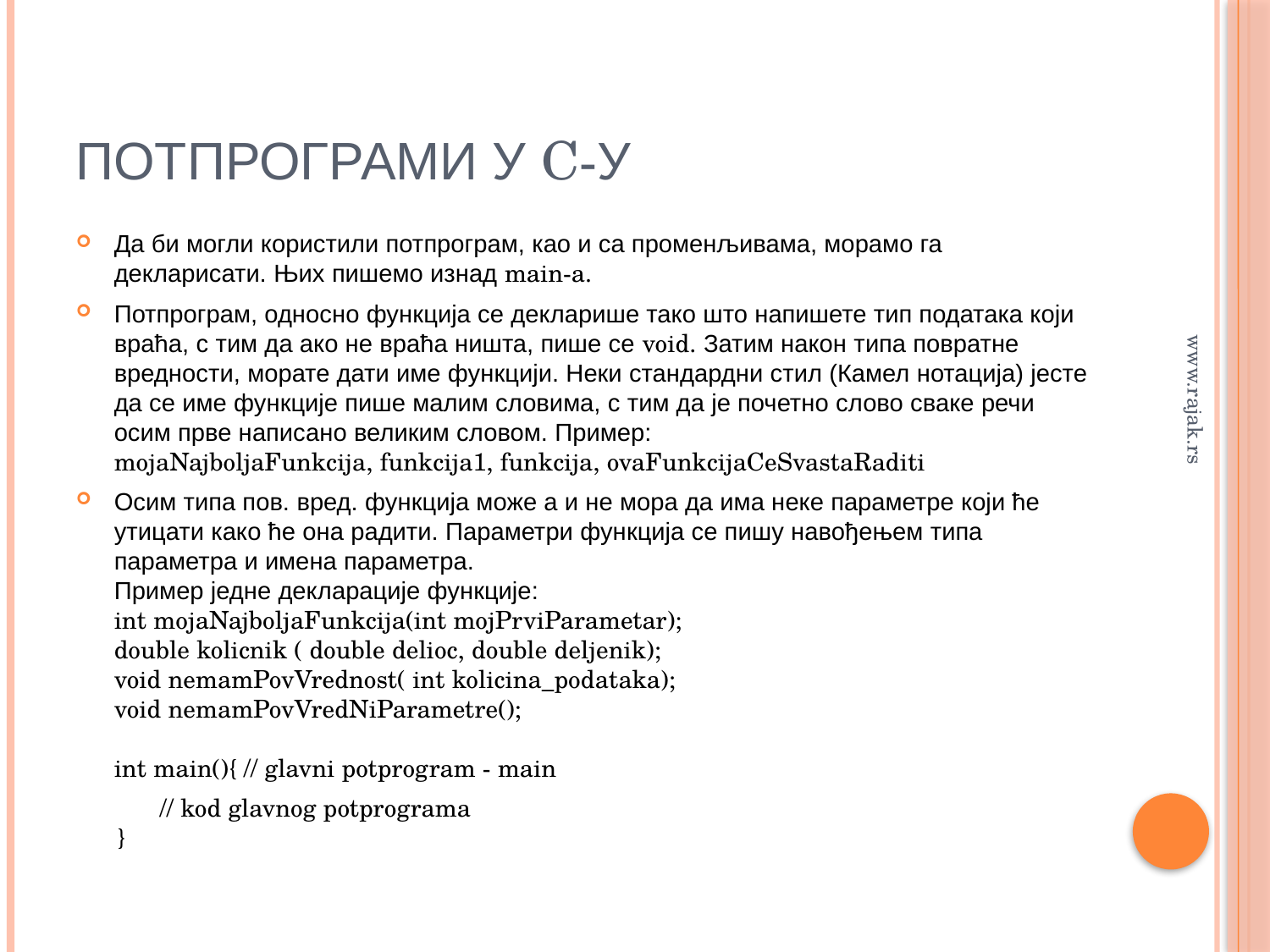

# Потпрограми у C-у
Да би могли користили потпрограм, као и са променљивама, морамо га декларисати. Њих пишемо изнад main-a.
Потпрограм, односно функција се декларише тако што напишете тип података који враћа, с тим да ако не враћа ништа, пише се void. Затим након типа повратне вредности, морате дати име функцији. Неки стандардни стил (Камел нотација) јесте да се име функције пише малим словима, с тим да је почетно слово сваке речи осим прве написaно великим словом. Пример:
mojaNajboljaFunkcija, funkcija1, funkcija, ovaFunkcijaCeSvastaRaditi
Осим типа пов. вред. функција може а и не мора да има неке параметре који ће утицати како ће она радити. Параметри функција се пишу навођењем типа параметра и имена параметра.
Пример једне декларације функције:
int mojaNajboljaFunkcija(int mojPrviParametar);
double kolicnik ( double delioc, double deljenik);
void nemamPovVrednost( int kolicina_podataka);
void nemamPovVredNiParametre();
int main(){ // glavni potprogram - main
            // kod glavnog potprograma
      }

www.rajak.rs